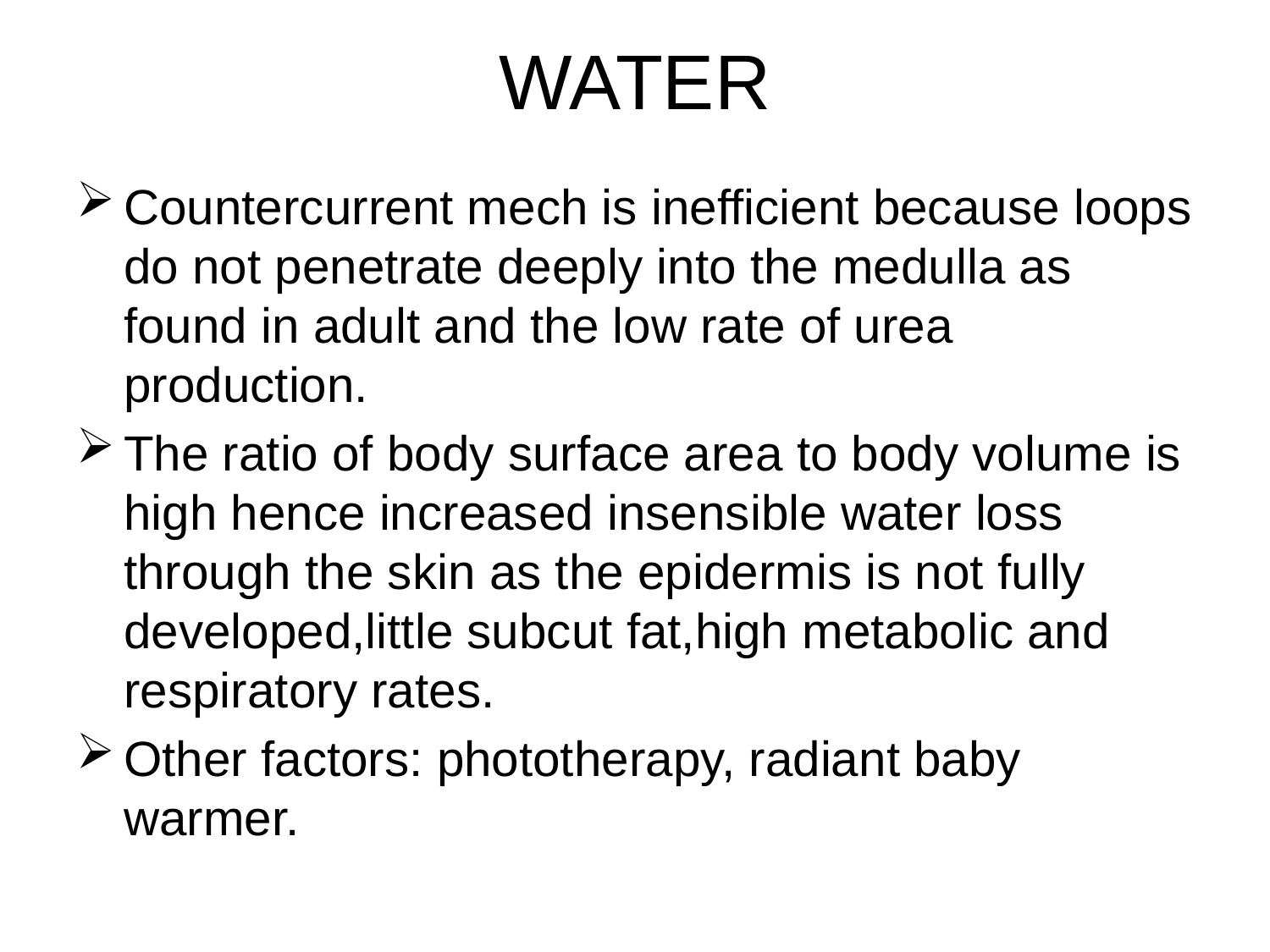

# WATER
Countercurrent mech is inefficient because loops do not penetrate deeply into the medulla as found in adult and the low rate of urea production.
The ratio of body surface area to body volume is high hence increased insensible water loss through the skin as the epidermis is not fully developed,little subcut fat,high metabolic and respiratory rates.
Other factors: phototherapy, radiant baby warmer.